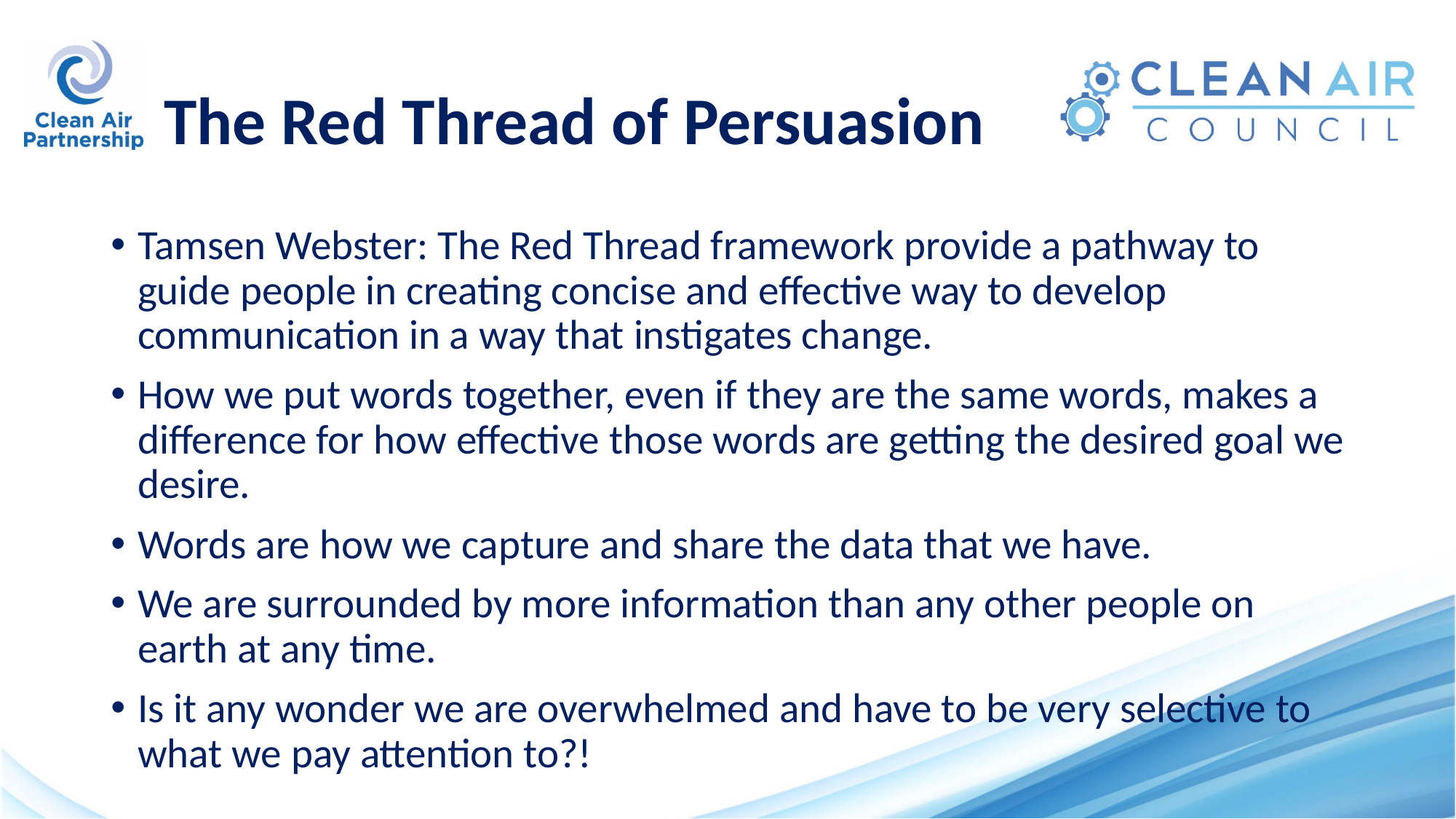

# The Red Thread of Persuasion
Tamsen Webster: The Red Thread framework provide a pathway to guide people in creating concise and effective way to develop communication in a way that instigates change.
How we put words together, even if they are the same words, makes a difference for how effective those words are getting the desired goal we desire.
Words are how we capture and share the data that we have.
We are surrounded by more information than any other people on earth at any time.
Is it any wonder we are overwhelmed and have to be very selective to what we pay attention to?!